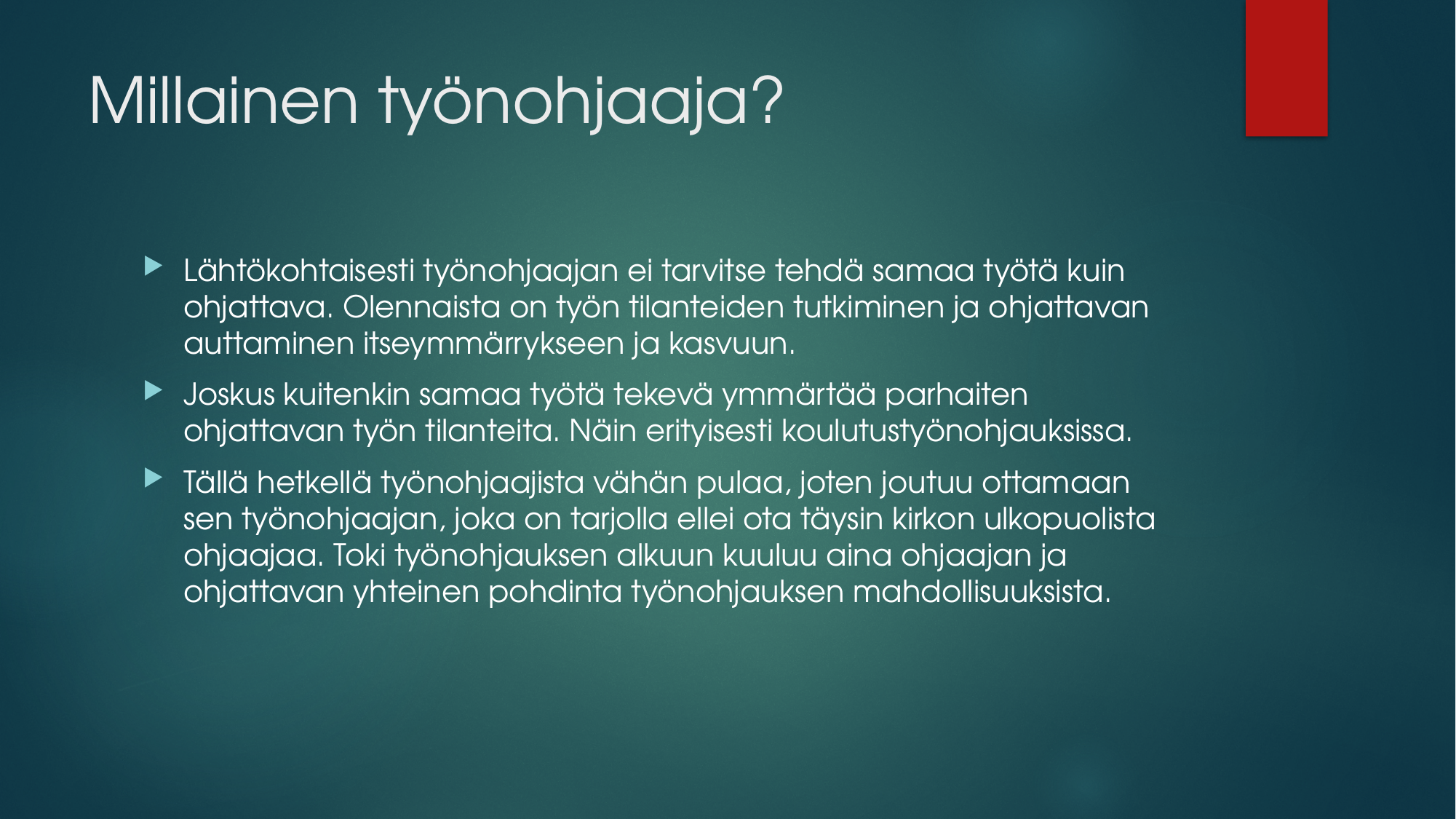

# Millainen työnohjaaja?
Lähtökohtaisesti työnohjaajan ei tarvitse tehdä samaa työtä kuin ohjattava. Olennaista on työn tilanteiden tutkiminen ja ohjattavan auttaminen itseymmärrykseen ja kasvuun.
Joskus kuitenkin samaa työtä tekevä ymmärtää parhaiten ohjattavan työn tilanteita. Näin erityisesti koulutustyönohjauksissa.
Tällä hetkellä työnohjaajista vähän pulaa, joten joutuu ottamaan sen työnohjaajan, joka on tarjolla ellei ota täysin kirkon ulkopuolista ohjaajaa. Toki työnohjauksen alkuun kuuluu aina ohjaajan ja ohjattavan yhteinen pohdinta työnohjauksen mahdollisuuksista.